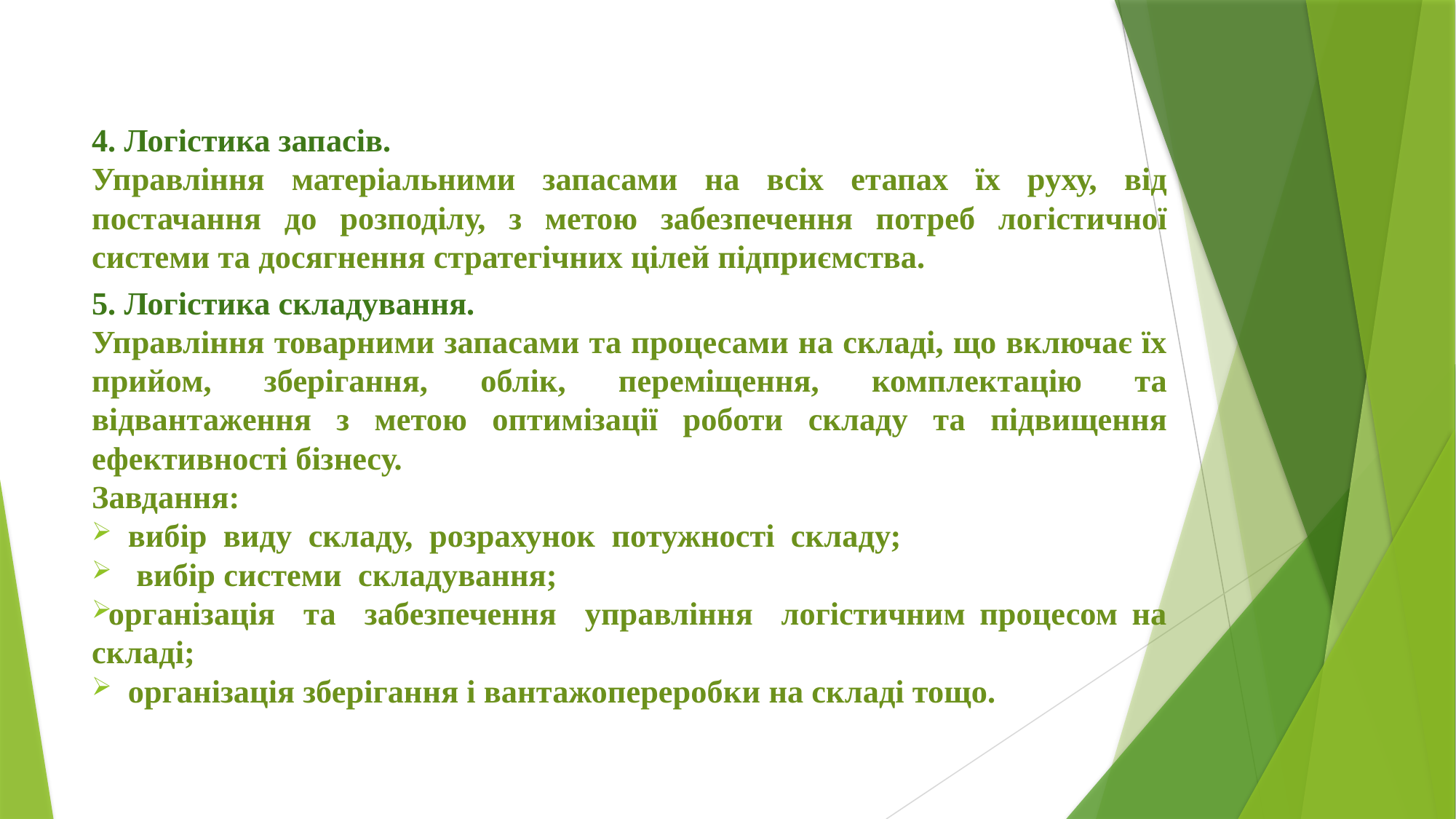

4. Логістика запасів.
Управління матеріальними запасами на всіх етапах їх руху, від постачання до розподілу, з метою забезпечення потреб логістичної системи та досягнення стратегічних цілей підприємства.
5. Логістика складування.
Управління товарними запасами та процесами на складі, що включає їх прийом, зберігання, облік, переміщення, комплектацію та відвантаження з метою оптимізації роботи складу та підвищення ефективності бізнесу.
Завдання:
вибір  виду  складу,  розрахунок  потужності  складу;
 вибір системи  складування;
організація  та  забезпечення  управління  логістичним процесом на складі;
організація зберігання і вантажопереробки на складі тощо.